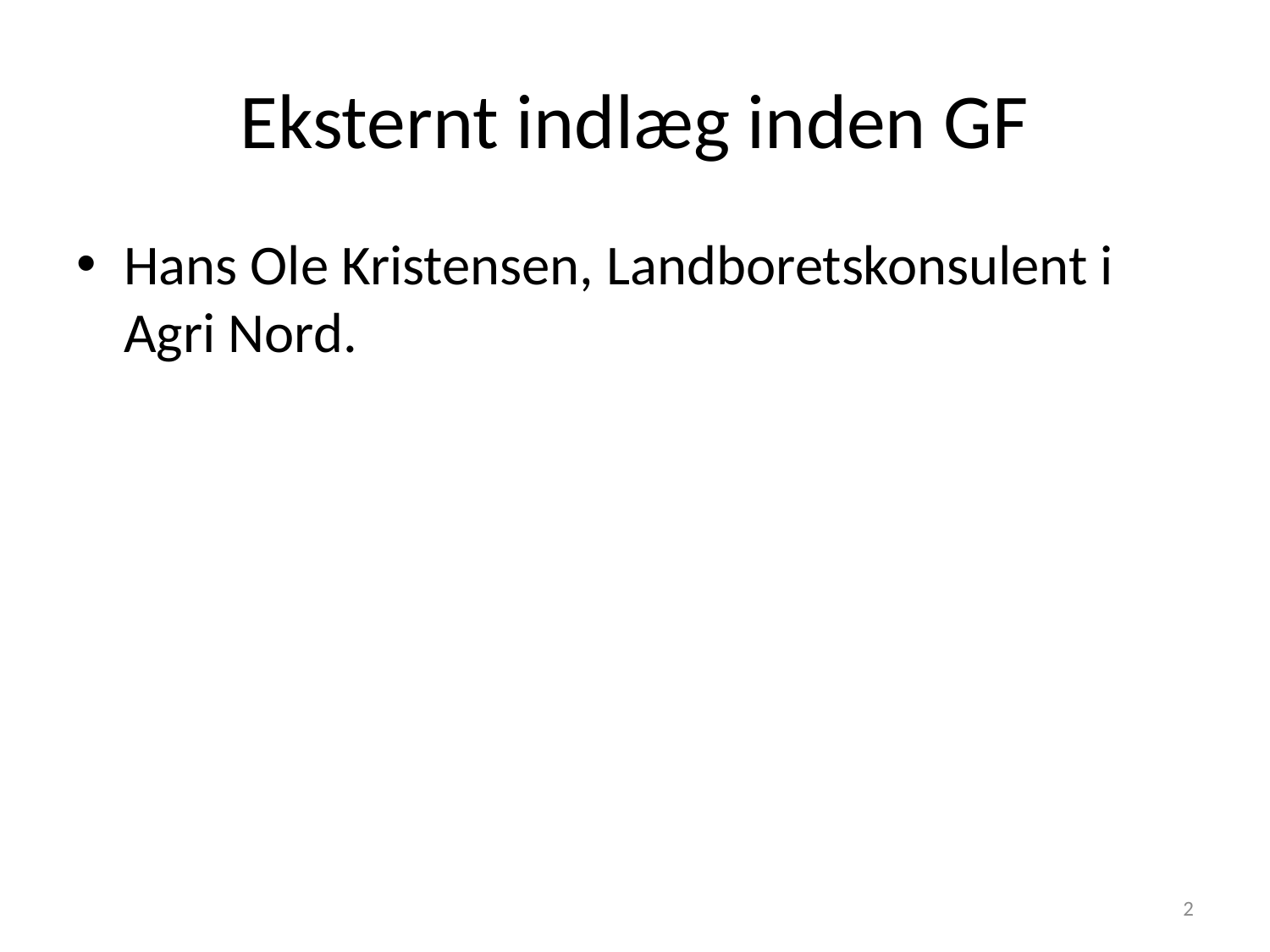

# Eksternt indlæg inden GF
Hans Ole Kristensen, Landboretskonsulent i Agri Nord.

2